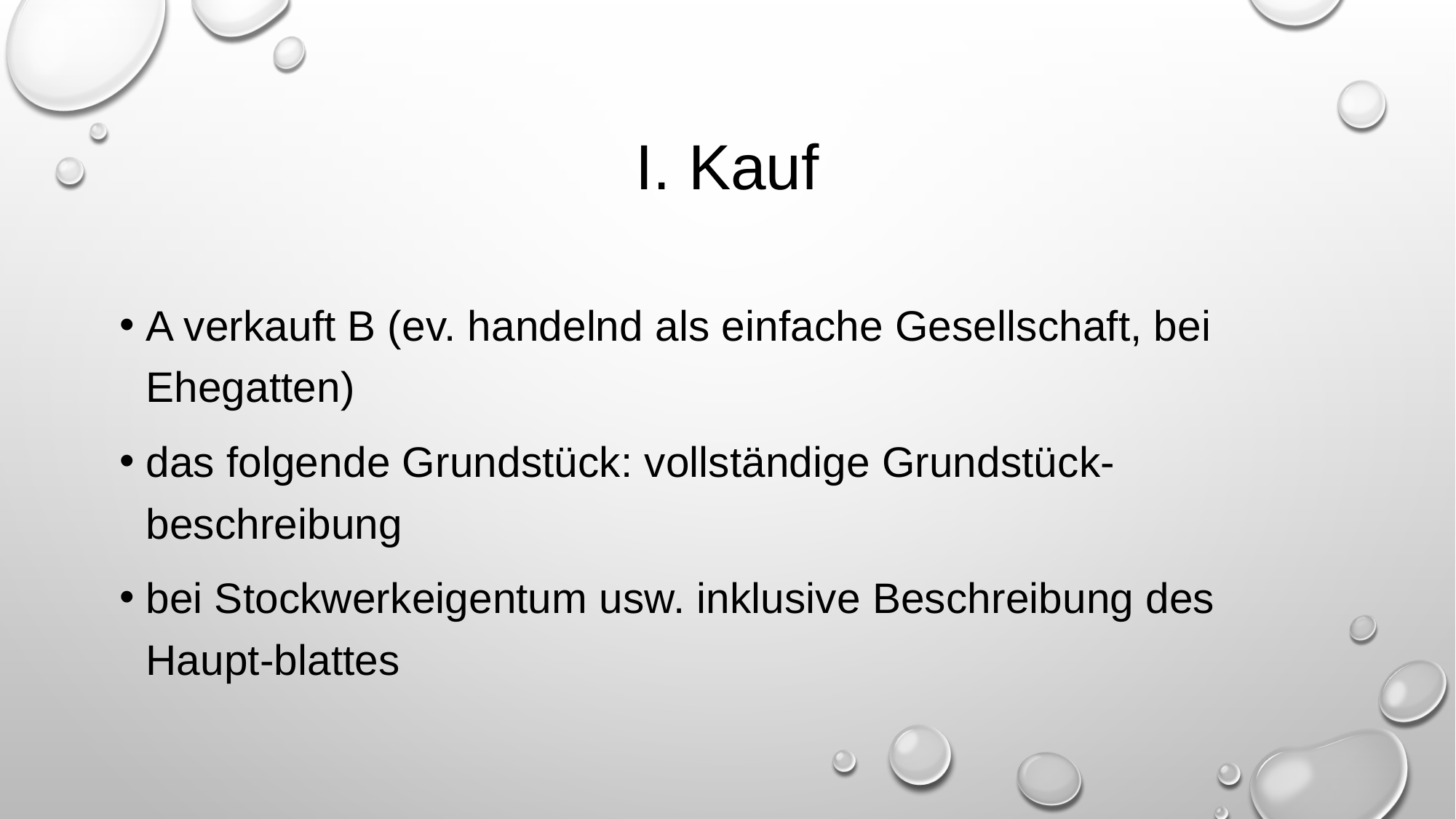

# I. Kauf
A verkauft B (ev. handelnd als einfache Gesellschaft, bei Ehegatten)
das folgende Grundstück: vollständige Grundstück-beschreibung
bei Stockwerkeigentum usw. inklusive Beschreibung des Haupt-blattes